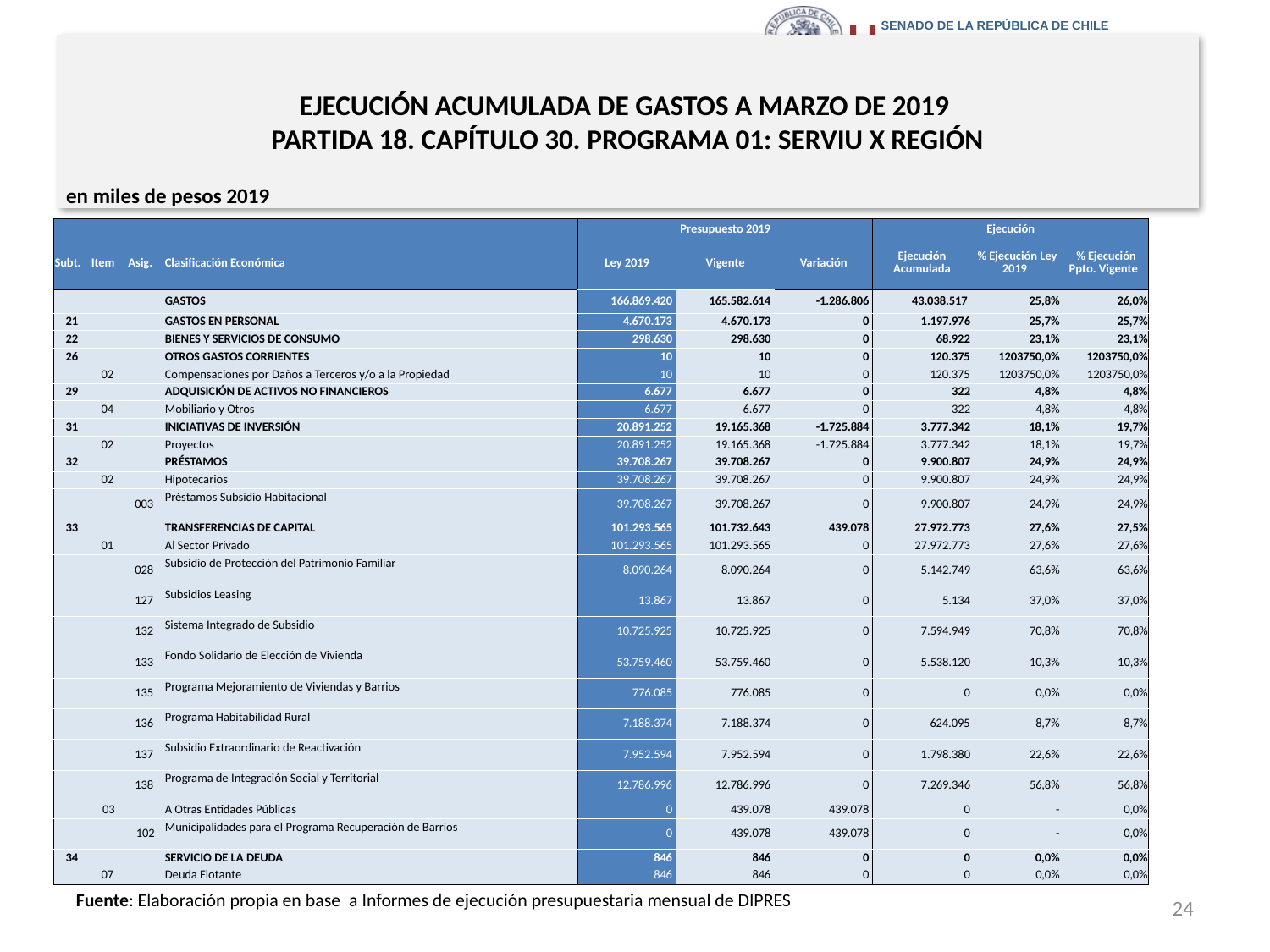

# EJECUCIÓN ACUMULADA DE GASTOS A MARZO DE 2019 PARTIDA 18. CAPÍTULO 30. PROGRAMA 01: SERVIU X REGIÓN
en miles de pesos 2019
|  |  |  |  | Presupuesto 2019 |  |  | Ejecución |  |  |
| --- | --- | --- | --- | --- | --- | --- | --- | --- | --- |
| Subt. | Item | Asig. | Clasificación Económica | Ley 2019 | Vigente | Variación | Ejecución Acumulada | % Ejecución Ley 2019 | % Ejecución Ppto. Vigente |
|  |  |  | GASTOS | 166.869.420 | 165.582.614 | -1.286.806 | 43.038.517 | 25,8% | 26,0% |
| 21 |  |  | GASTOS EN PERSONAL | 4.670.173 | 4.670.173 | 0 | 1.197.976 | 25,7% | 25,7% |
| 22 |  |  | BIENES Y SERVICIOS DE CONSUMO | 298.630 | 298.630 | 0 | 68.922 | 23,1% | 23,1% |
| 26 |  |  | OTROS GASTOS CORRIENTES | 10 | 10 | 0 | 120.375 | 1203750,0% | 1203750,0% |
|  | 02 |  | Compensaciones por Daños a Terceros y/o a la Propiedad | 10 | 10 | 0 | 120.375 | 1203750,0% | 1203750,0% |
| 29 |  |  | ADQUISICIÓN DE ACTIVOS NO FINANCIEROS | 6.677 | 6.677 | 0 | 322 | 4,8% | 4,8% |
|  | 04 |  | Mobiliario y Otros | 6.677 | 6.677 | 0 | 322 | 4,8% | 4,8% |
| 31 |  |  | INICIATIVAS DE INVERSIÓN | 20.891.252 | 19.165.368 | -1.725.884 | 3.777.342 | 18,1% | 19,7% |
|  | 02 |  | Proyectos | 20.891.252 | 19.165.368 | -1.725.884 | 3.777.342 | 18,1% | 19,7% |
| 32 |  |  | PRÉSTAMOS | 39.708.267 | 39.708.267 | 0 | 9.900.807 | 24,9% | 24,9% |
|  | 02 |  | Hipotecarios | 39.708.267 | 39.708.267 | 0 | 9.900.807 | 24,9% | 24,9% |
|  |  | 003 | Préstamos Subsidio Habitacional | 39.708.267 | 39.708.267 | 0 | 9.900.807 | 24,9% | 24,9% |
| 33 |  |  | TRANSFERENCIAS DE CAPITAL | 101.293.565 | 101.732.643 | 439.078 | 27.972.773 | 27,6% | 27,5% |
|  | 01 |  | Al Sector Privado | 101.293.565 | 101.293.565 | 0 | 27.972.773 | 27,6% | 27,6% |
|  |  | 028 | Subsidio de Protección del Patrimonio Familiar | 8.090.264 | 8.090.264 | 0 | 5.142.749 | 63,6% | 63,6% |
|  |  | 127 | Subsidios Leasing | 13.867 | 13.867 | 0 | 5.134 | 37,0% | 37,0% |
|  |  | 132 | Sistema Integrado de Subsidio | 10.725.925 | 10.725.925 | 0 | 7.594.949 | 70,8% | 70,8% |
|  |  | 133 | Fondo Solidario de Elección de Vivienda | 53.759.460 | 53.759.460 | 0 | 5.538.120 | 10,3% | 10,3% |
|  |  | 135 | Programa Mejoramiento de Viviendas y Barrios | 776.085 | 776.085 | 0 | 0 | 0,0% | 0,0% |
|  |  | 136 | Programa Habitabilidad Rural | 7.188.374 | 7.188.374 | 0 | 624.095 | 8,7% | 8,7% |
|  |  | 137 | Subsidio Extraordinario de Reactivación | 7.952.594 | 7.952.594 | 0 | 1.798.380 | 22,6% | 22,6% |
|  |  | 138 | Programa de Integración Social y Territorial | 12.786.996 | 12.786.996 | 0 | 7.269.346 | 56,8% | 56,8% |
|  | 03 |  | A Otras Entidades Públicas | 0 | 439.078 | 439.078 | 0 | - | 0,0% |
|  |  | 102 | Municipalidades para el Programa Recuperación de Barrios | 0 | 439.078 | 439.078 | 0 | - | 0,0% |
| 34 |  |  | SERVICIO DE LA DEUDA | 846 | 846 | 0 | 0 | 0,0% | 0,0% |
|  | 07 |  | Deuda Flotante | 846 | 846 | 0 | 0 | 0,0% | 0,0% |
24